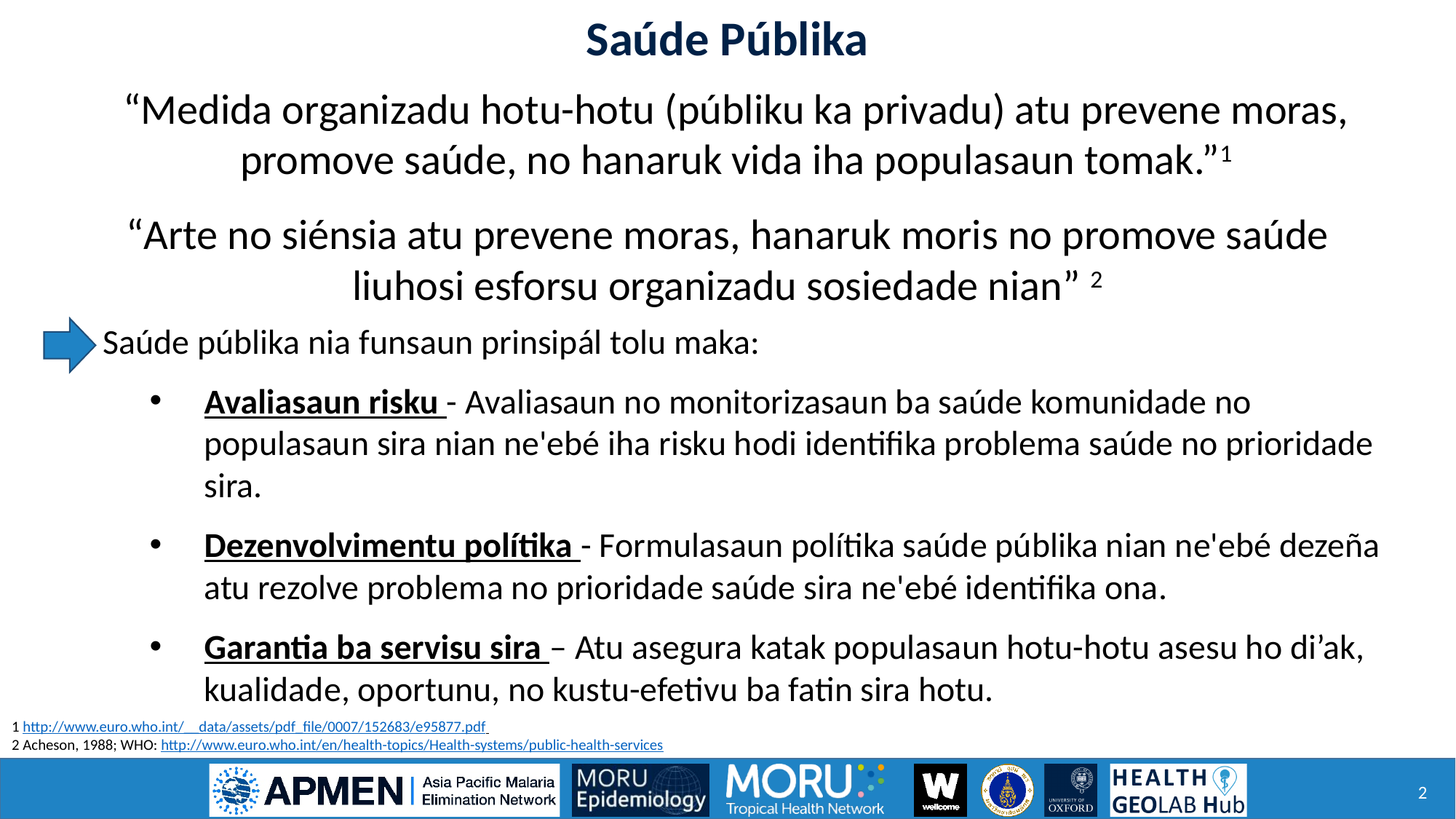

Saúde Públika
“Medida organizadu hotu-hotu (públiku ka privadu) atu prevene moras, promove saúde, no hanaruk vida iha populasaun tomak.”1
“Arte no siénsia atu prevene moras, hanaruk moris no promove saúde liuhosi esforsu organizadu sosiedade nian” 2
 Saúde públika nia funsaun prinsipál tolu maka:
Avaliasaun risku - Avaliasaun no monitorizasaun ba saúde komunidade no populasaun sira nian ne'ebé iha risku hodi identifika problema saúde no prioridade sira.
Dezenvolvimentu polítika - Formulasaun polítika saúde públika nian ne'ebé dezeña atu rezolve problema no prioridade saúde sira ne'ebé identifika ona.
Garantia ba servisu sira – Atu asegura katak populasaun hotu-hotu asesu ho di’ak, kualidade, oportunu, no kustu-efetivu ba fatin sira hotu.

1 http://www.euro.who.int/__data/assets/pdf_file/0007/152683/e95877.pdf
2 Acheson, 1988; WHO: http://www.euro.who.int/en/health-topics/Health-systems/public-health-services
2